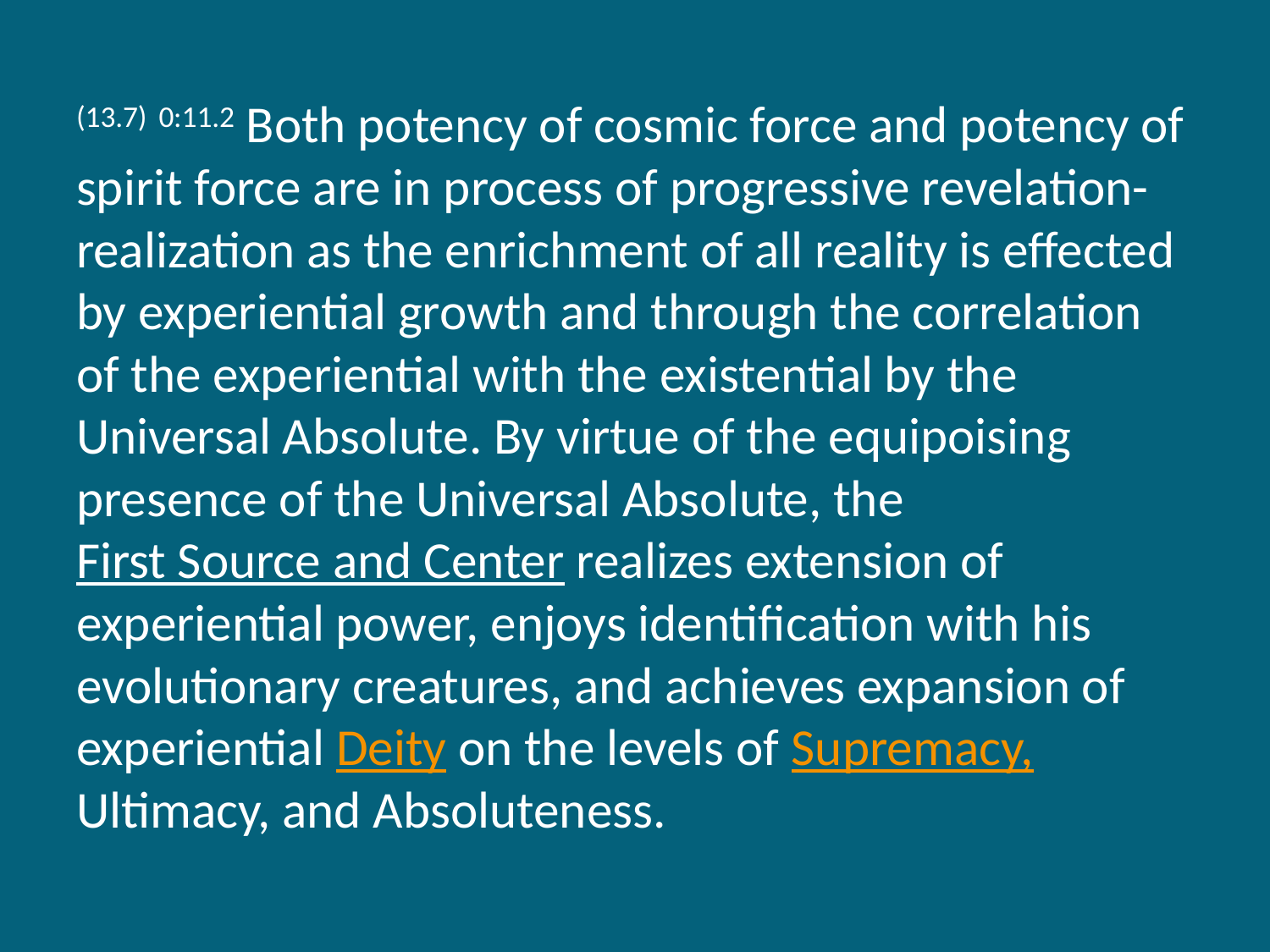

(13.7) 0:11.2 Both potency of cosmic force and potency of spirit force are in process of progressive revelation-realization as the enrichment of all reality is effected by experiential growth and through the correlation of the experiential with the existential by the Universal Absolute. By virtue of the equipoising presence of the Universal Absolute, the First Source and Center realizes extension of experiential power, enjoys identification with his evolutionary creatures, and achieves expansion of experiential Deity on the levels of Supremacy, Ultimacy, and Absoluteness.